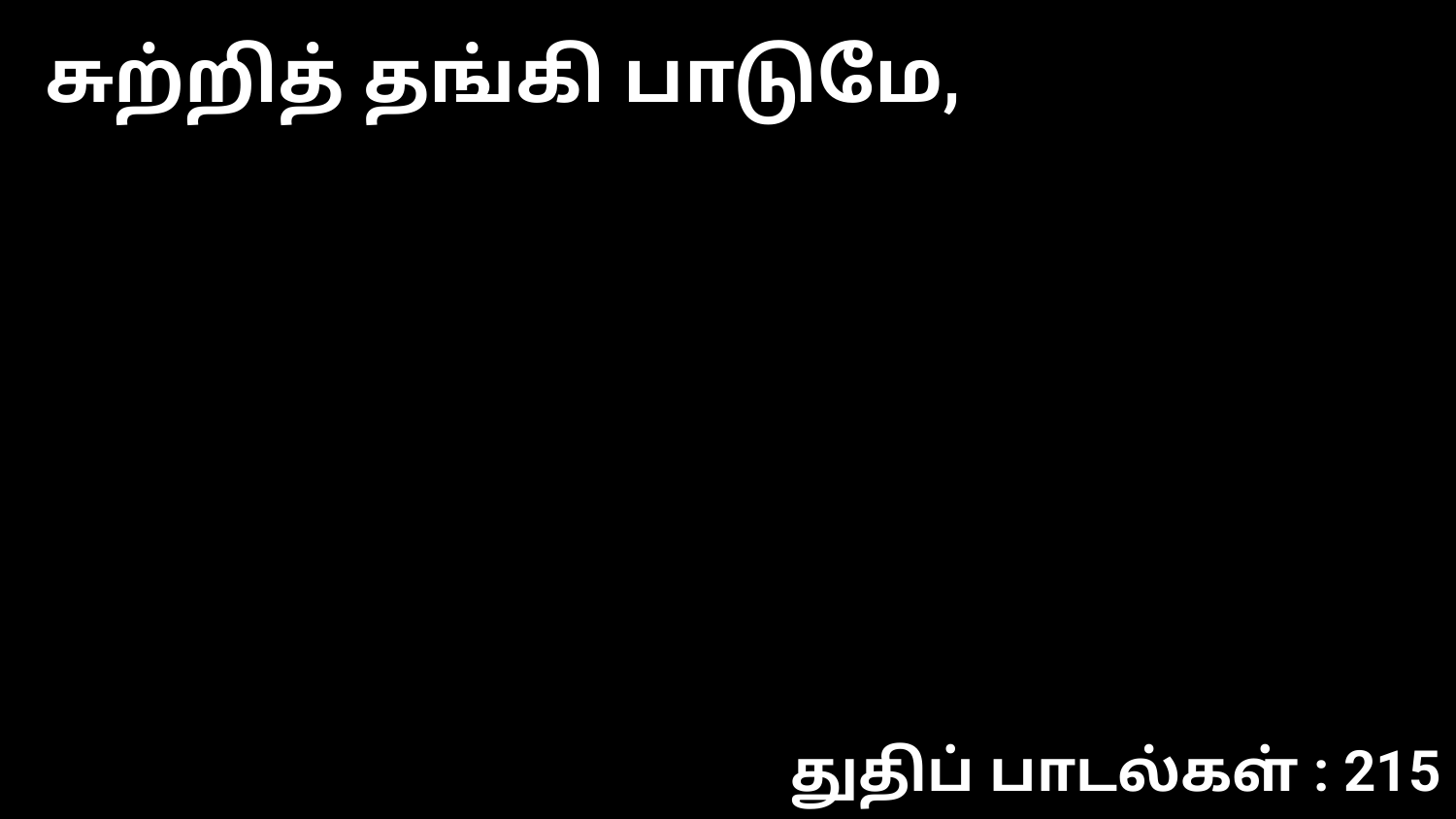

சுற்றித் தங்கி பாடுமே,
துதிப் பாடல்கள் : 215